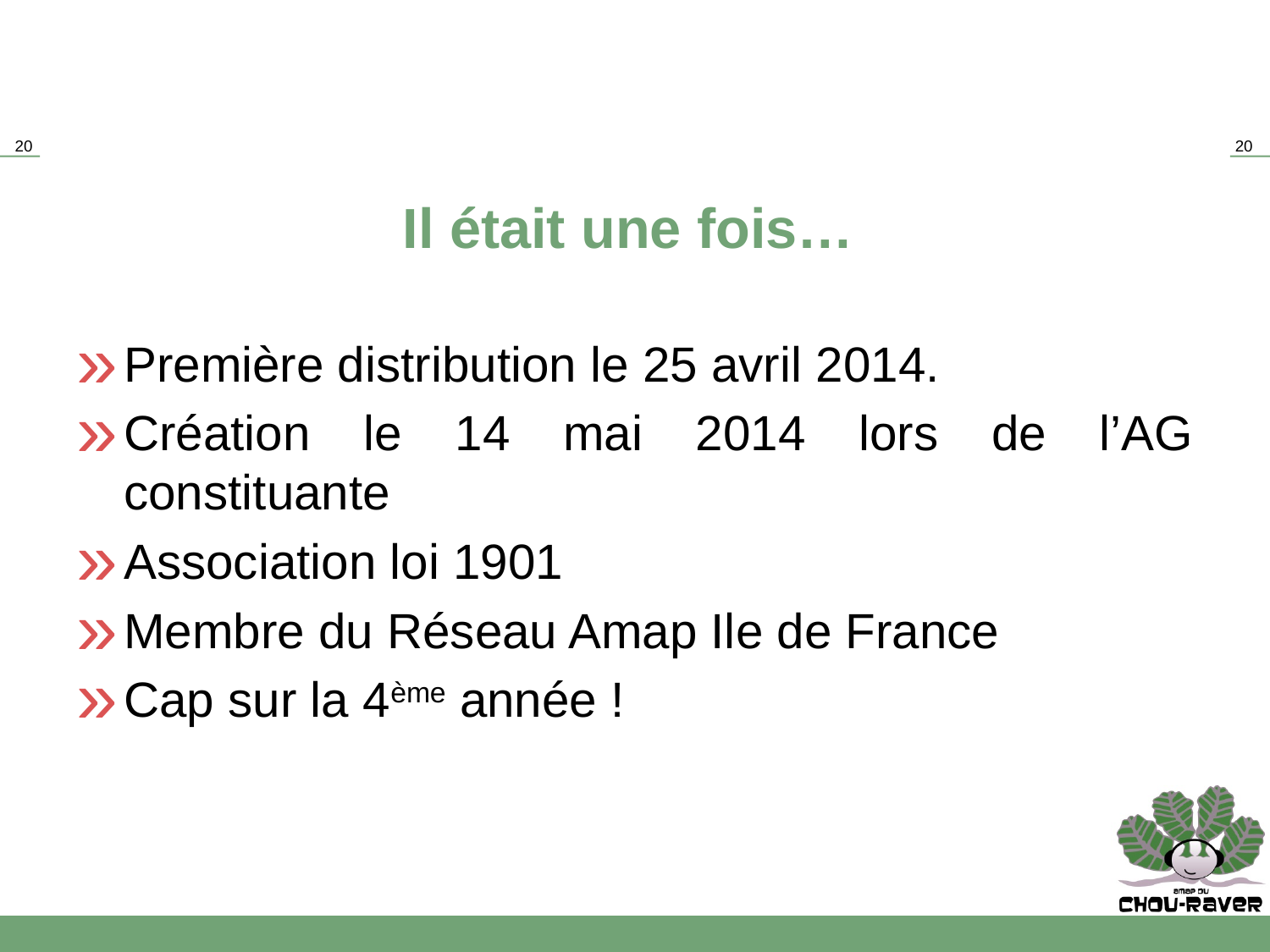

# Il était une fois…
Première distribution le 25 avril 2014.
Création le 14 mai 2014 lors de l’AG constituante
Association loi 1901
Membre du Réseau Amap Ile de France
Cap sur la 4ème année !